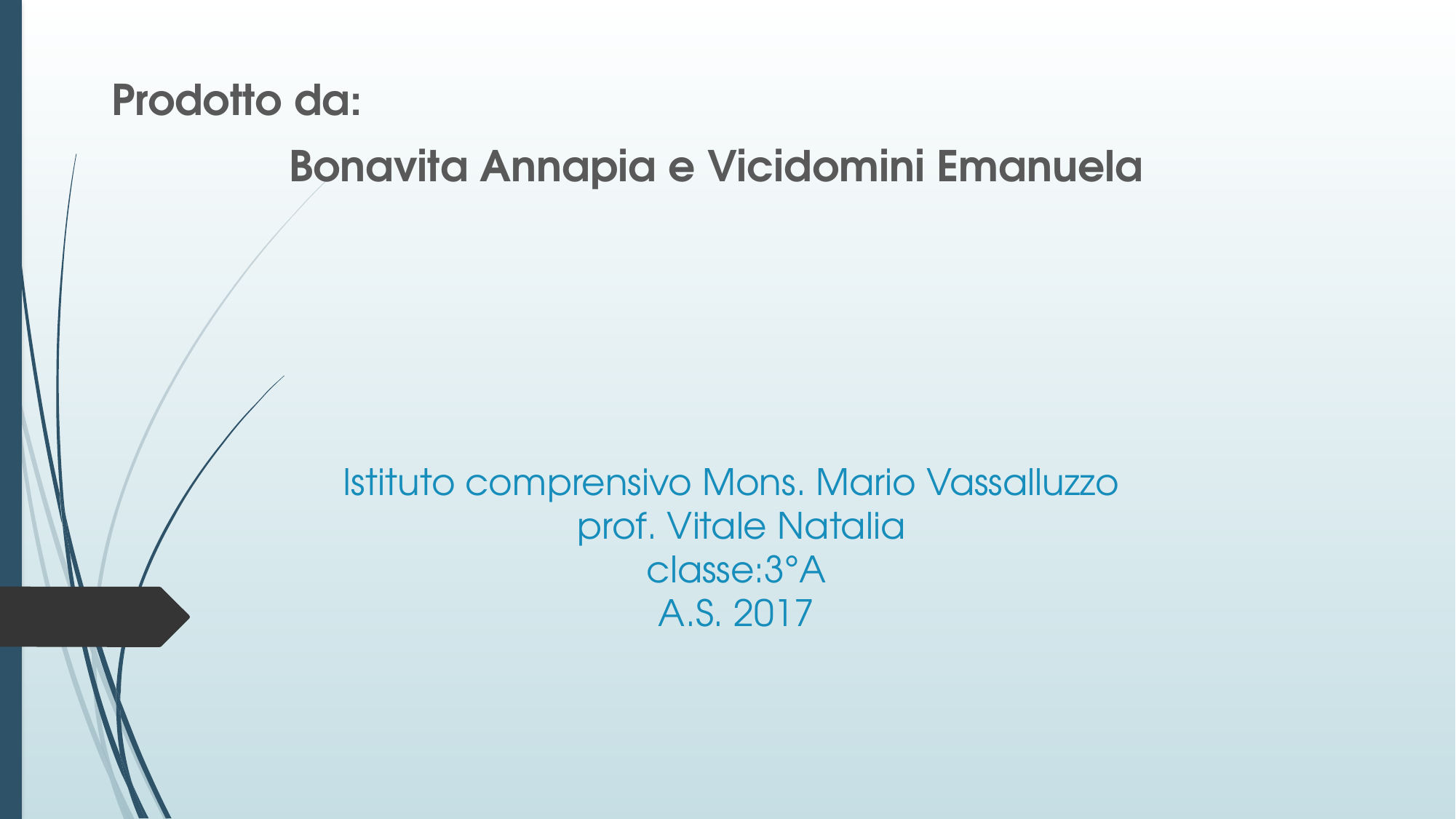

Prodotto da:
               Bonavita Annapia e Vicidomini Emanuela
# Istituto comprensivo Mons. Mario Vassalluzzo    prof. Vitale Natalia classe:3°A A.S. 2017